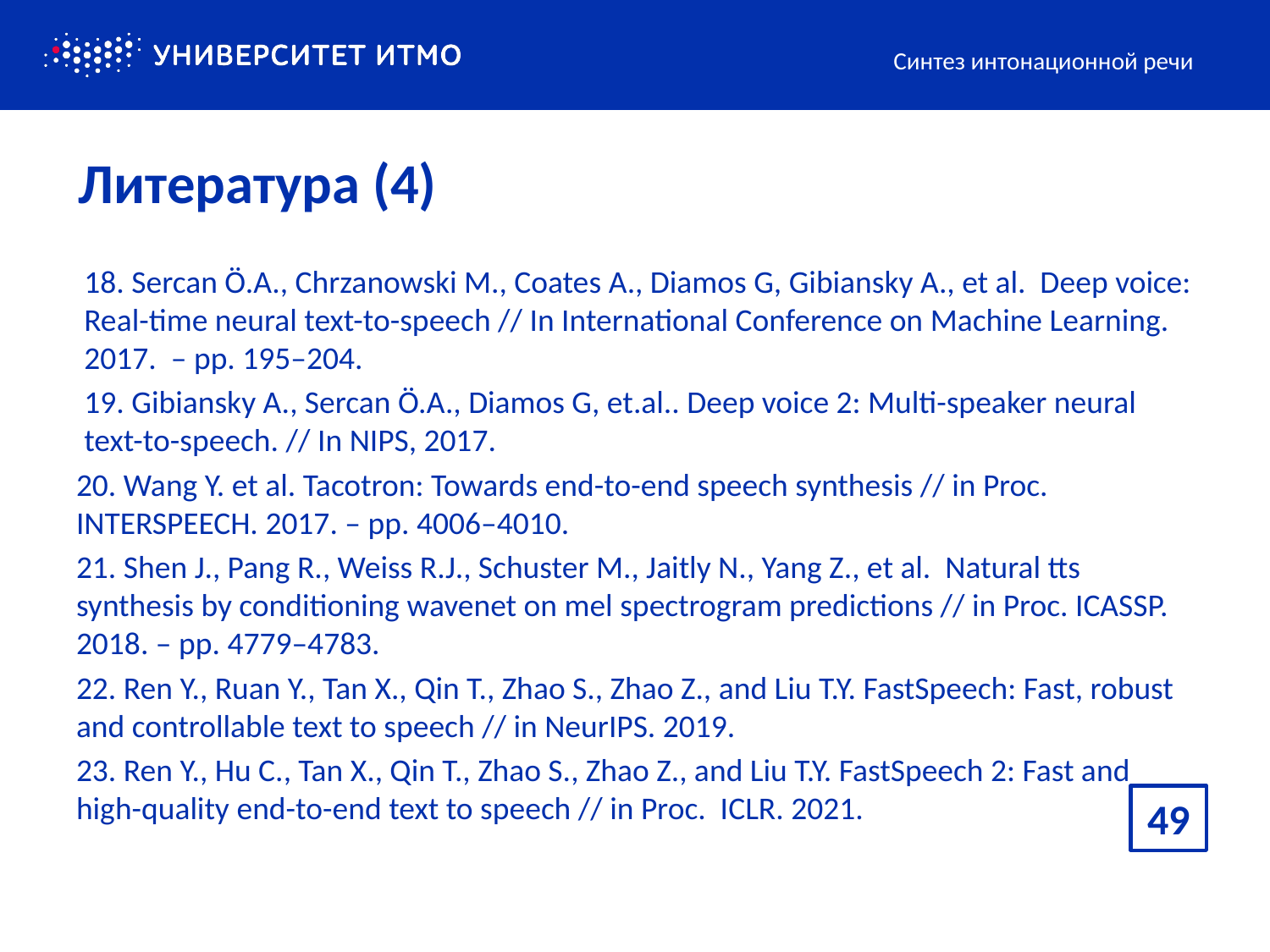

Синтез интонационной речи
# Литература (4)
18. Sercan Ö.A., Chrzanowski M., Coates A., Diamos G, Gibiansky A., et al.  Deep voice: Real-time neural text-to-speech // In International Conference on Machine Learning. 2017.  – pp. 195–204.
19. Gibiansky A., Sercan Ö.A., Diamos G, et.al.. Deep voice 2: Multi-speaker neural text-to-speech. // In NIPS, 2017.
20. Wang Y. et al. Tacotron: Towards end-to-end speech synthesis // in Proc. INTERSPEECH. 2017. – pp. 4006–4010.
21. Shen J., Pang R., Weiss R.J., Schuster M., Jaitly N., Yang Z., et al.  Natural tts synthesis by conditioning wavenet on mel spectrogram predictions // in Proc. ICASSP. 2018. – pp. 4779–4783.
22. Ren Y., Ruan Y., Tan X., Qin T., Zhao S., Zhao Z., and Liu T.Y. FastSpeech: Fast, robust and controllable text to speech // in NeurIPS. 2019.
23. Ren Y., Hu C., Tan X., Qin T., Zhao S., Zhao Z., and Liu T.Y. FastSpeech 2: Fast and high-quality end-to-end text to speech // in Proc.  ICLR. 2021.
49